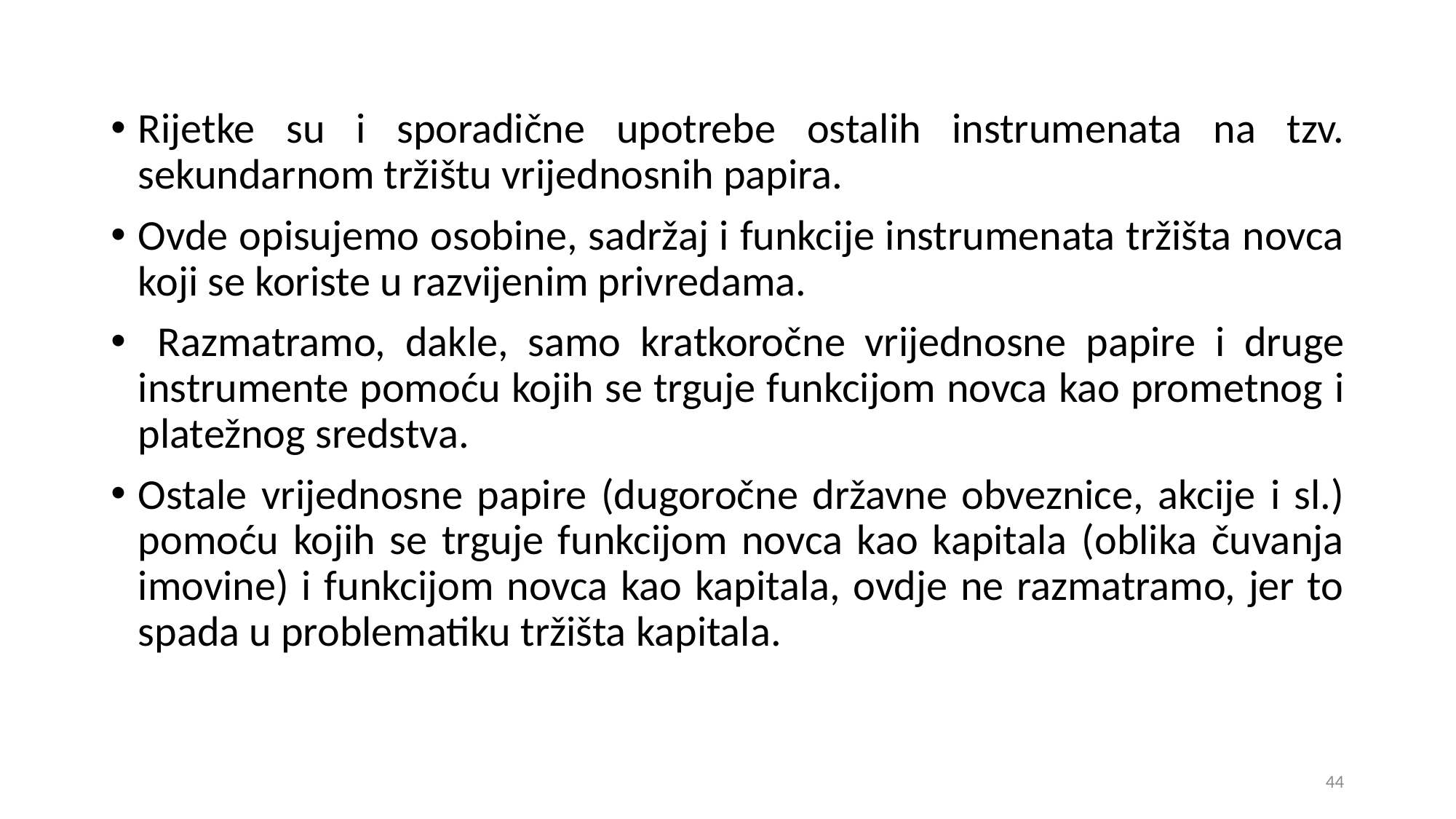

Rijetke su i sporadične upotrebe ostalih instrumenata na tzv. sekundarnom tržištu vrijednosnih papira.
Ovde opisujemo osobine, sadržaj i funkcije instrumenata tržišta novca koji se koriste u razvijenim privredama.
 Razmatramo, dakle, samo kratkoročne vrijednosne papire i druge instrumente pomoću kojih se trguje funkcijom novca kao prometnog i platežnog sredstva.
Ostale vrijednosne papire (dugoročne državne obveznice, akcije i sl.) pomoću kojih se trguje funkcijom novca kao kapitala (oblika čuvanja imovine) i funkcijom novca kao kapitala, ovdje ne razmatramo, jer to spada u problematiku tržišta kapitala.
44